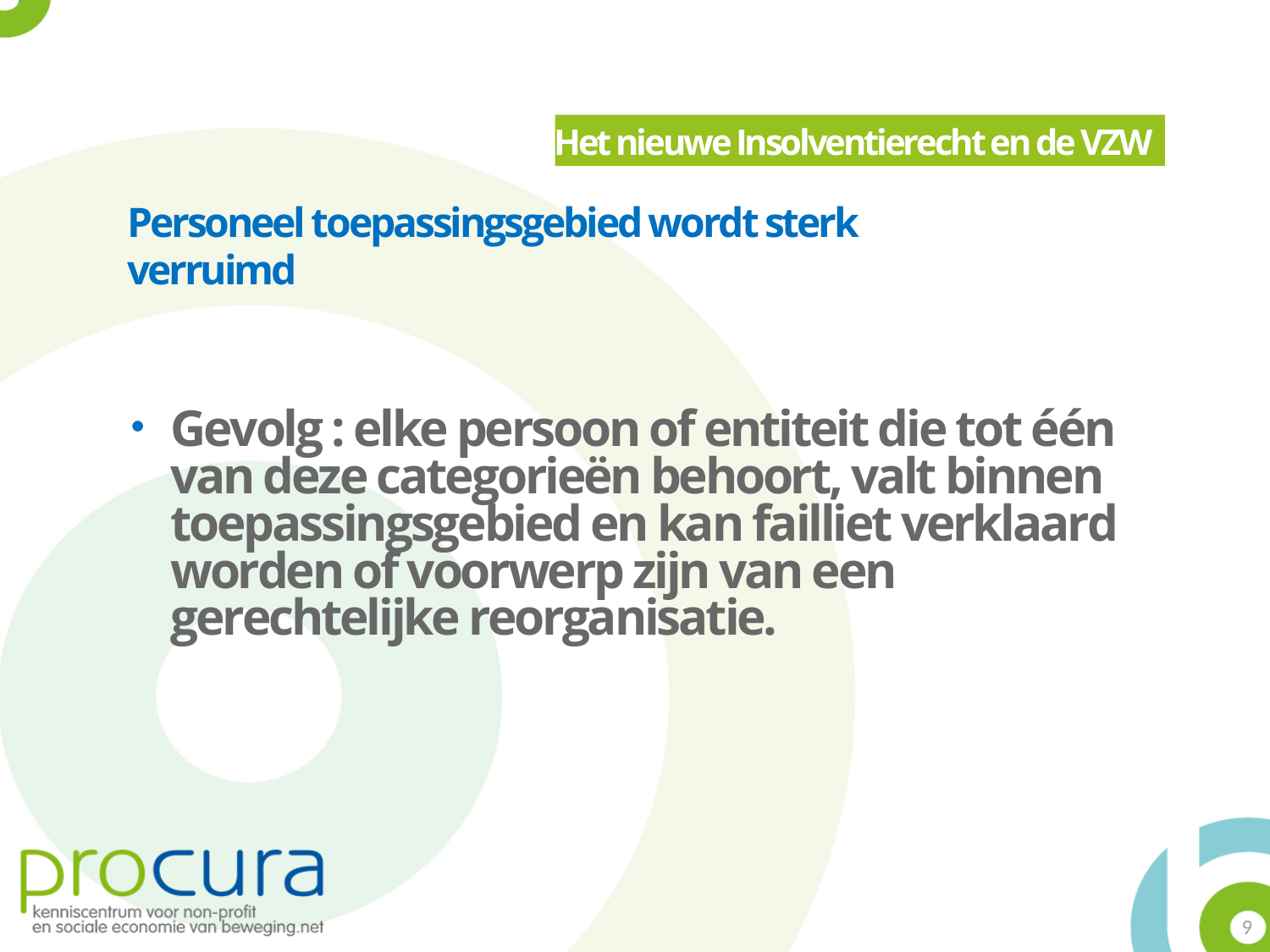

Het nieuwe Insolventierecht en de VZW
Personeel toepassingsgebied wordt sterk
verruimd

Gevolg : elke persoon of entiteit die tot één van deze categorieën behoort, valt binnen toepassingsgebied en kan failliet verklaard worden of voorwerp zijn van een gerechtelijke reorganisatie.

9